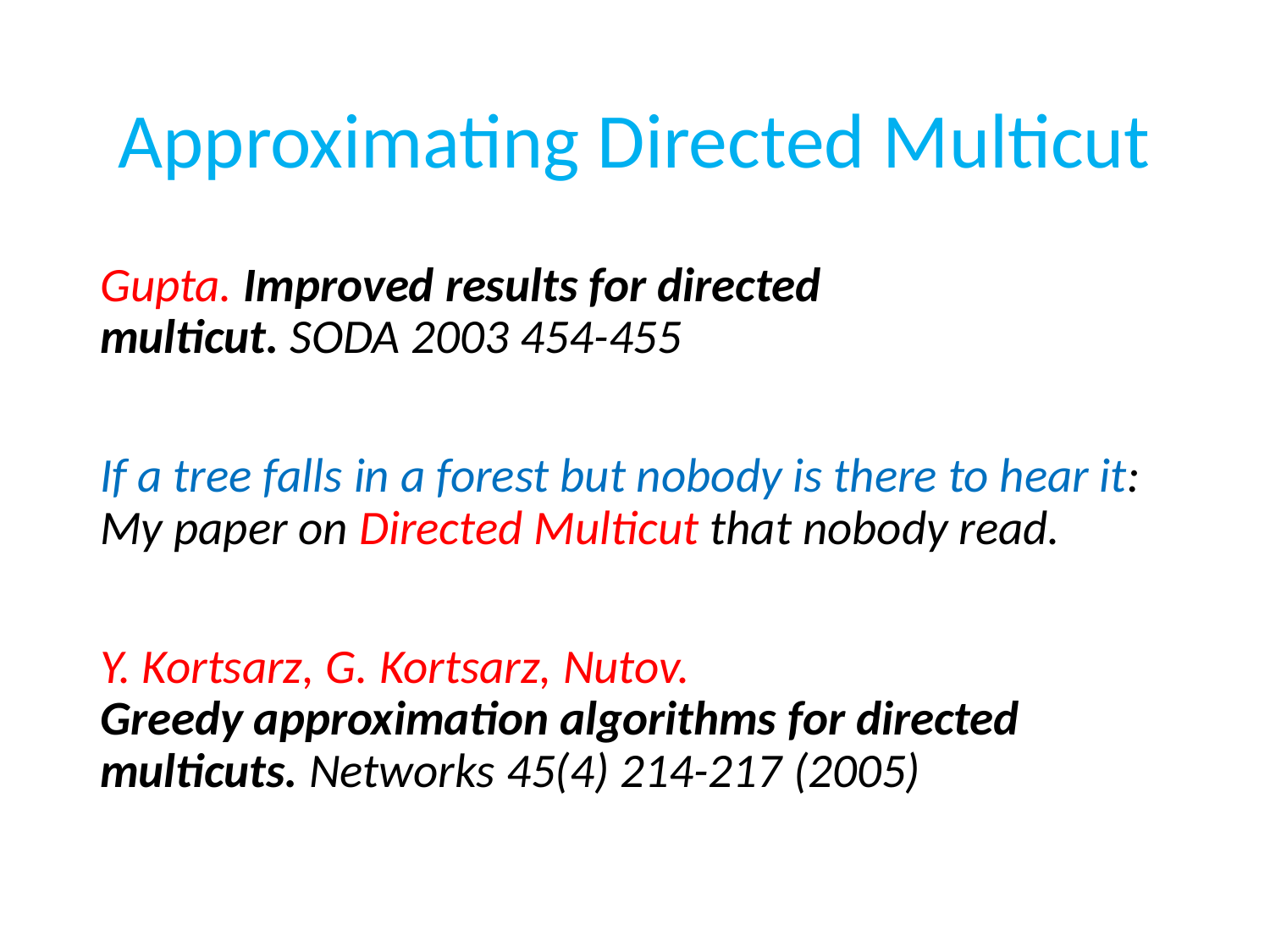

# Approximating Directed Multicut
Gupta. Improved results for directed multicut. SODA 2003 454-455

If a tree falls in a forest but nobody is there to hear it: My paper on Directed Multicut that nobody read.

Y. Kortsarz, G. Kortsarz, Nutov.
Greedy approximation algorithms for directed multicuts. Networks 45(4) 214-217 (2005)